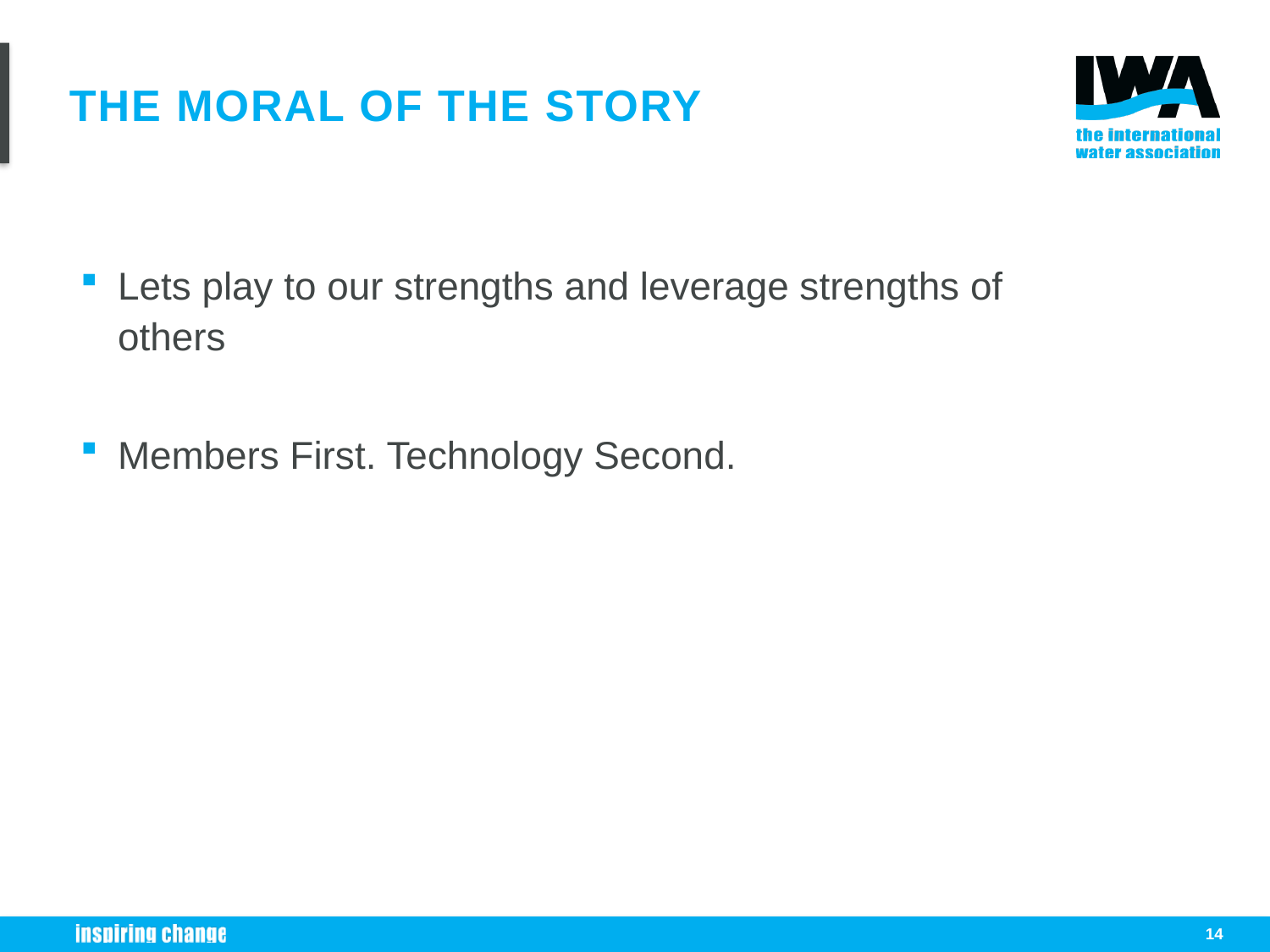

# THE MORAL OF THE STORY
Lets play to our strengths and leverage strengths of others

Members First. Technology Second.